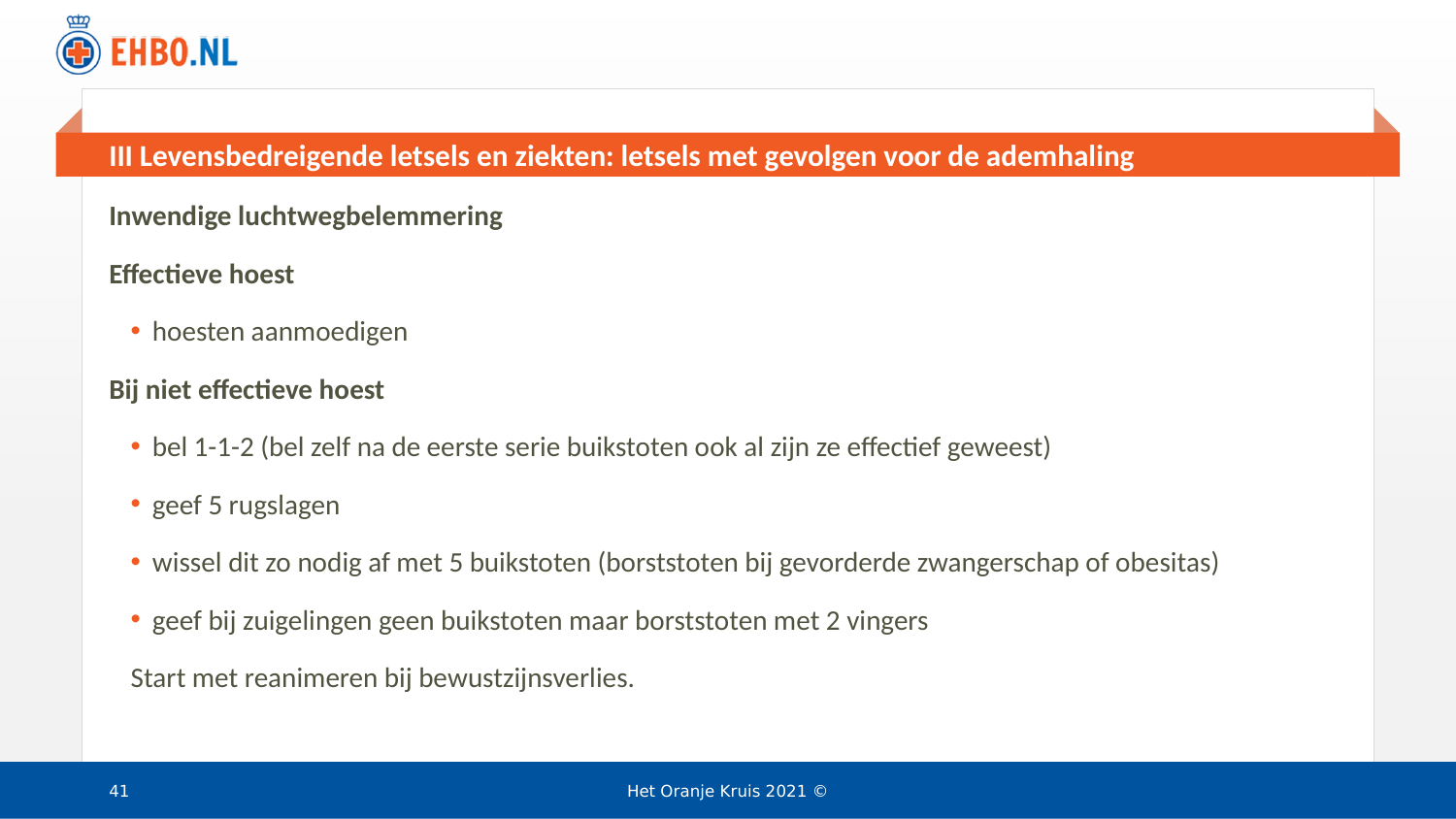

# III Levensbedreigende letsels en ziekten: letsels met gevolgen voor de ademhaling
Inwendige luchtwegbelemmering
Effectieve hoest
hoesten aanmoedigen
Bij niet effectieve hoest
bel 1-1-2 (bel zelf na de eerste serie buikstoten ook al zijn ze effectief geweest)
geef 5 rugslagen
wissel dit zo nodig af met 5 buikstoten (borststoten bij gevorderde zwangerschap of obesitas)
geef bij zuigelingen geen buikstoten maar borststoten met 2 vingers
Start met reanimeren bij bewustzijnsverlies.

41
Het Oranje Kruis 2021 ©